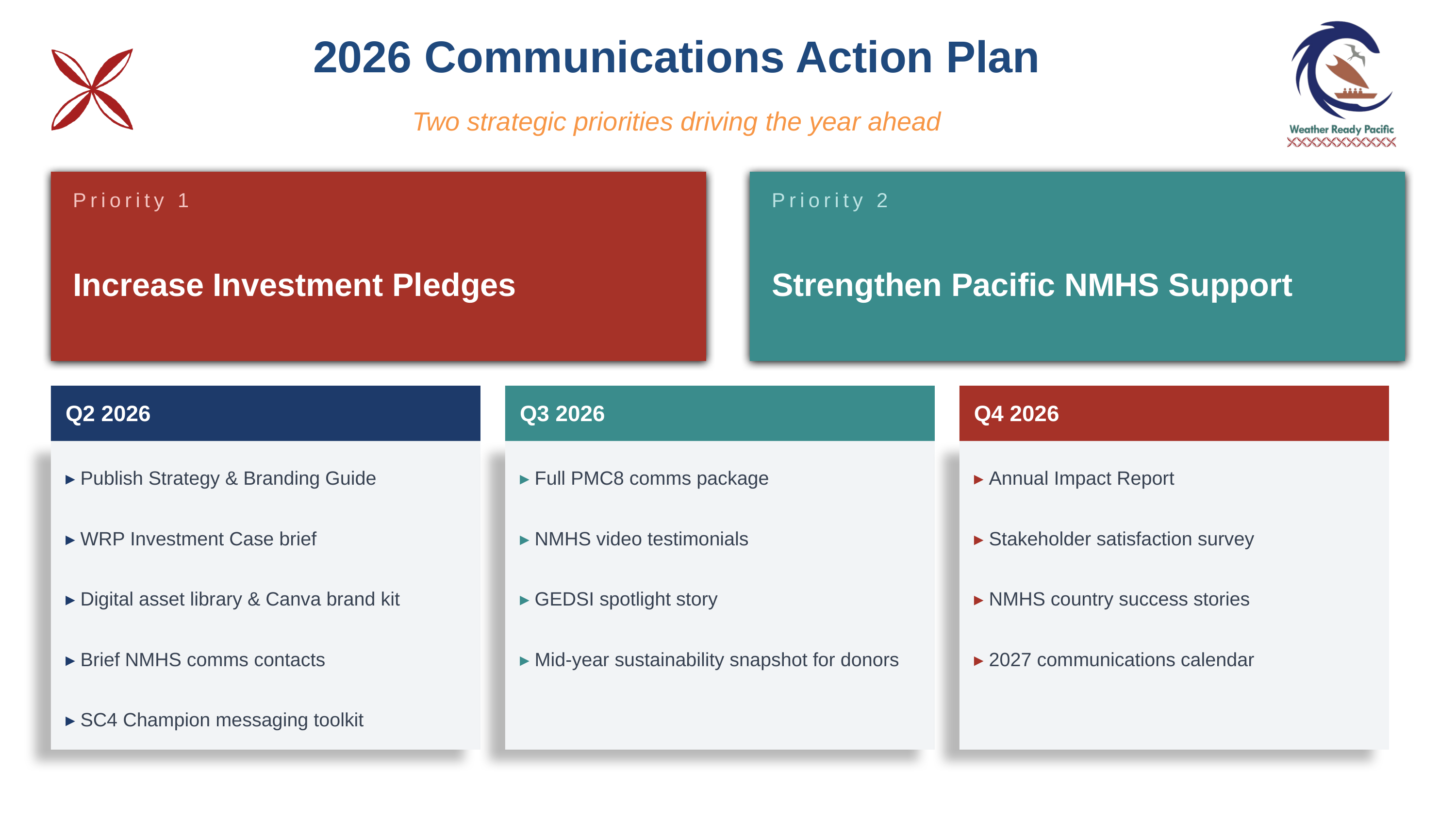

2026 Communications Action Plan

Two strategic priorities driving the year ahead

Priority 1
Priority 2
Increase Investment Pledges
Strengthen Pacific NMHS Support

Q2 2026
Q3 2026
Q4 2026

▸ Publish Strategy & Branding Guide
▸ Full PMC8 comms package
▸ Annual Impact Report

▸ WRP Investment Case brief
▸ NMHS video testimonials
▸ Stakeholder satisfaction survey
▸ Digital asset library & Canva brand kit
▸ GEDSI spotlight story
▸ NMHS country success stories
▸ Brief NMHS comms contacts
▸ Mid-year sustainability snapshot for donors
▸ 2027 communications calendar
▸ SC4 Champion messaging toolkit